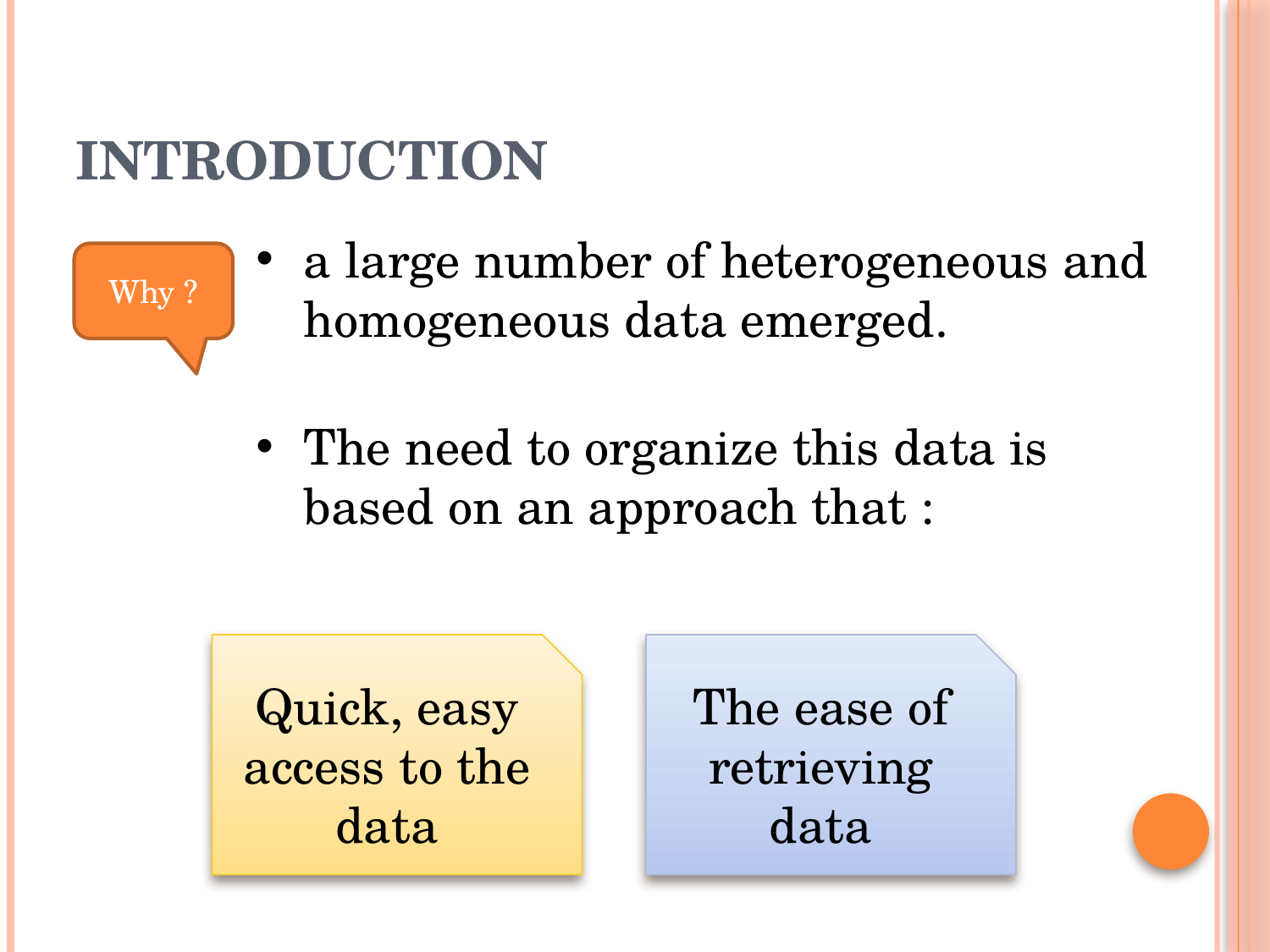

# Introduction
a large number of heterogeneous and homogeneous data emerged.

The need to organize this data is based on an approach that :

Why ?
Quick, easy access to the data
The ease of retrieving data